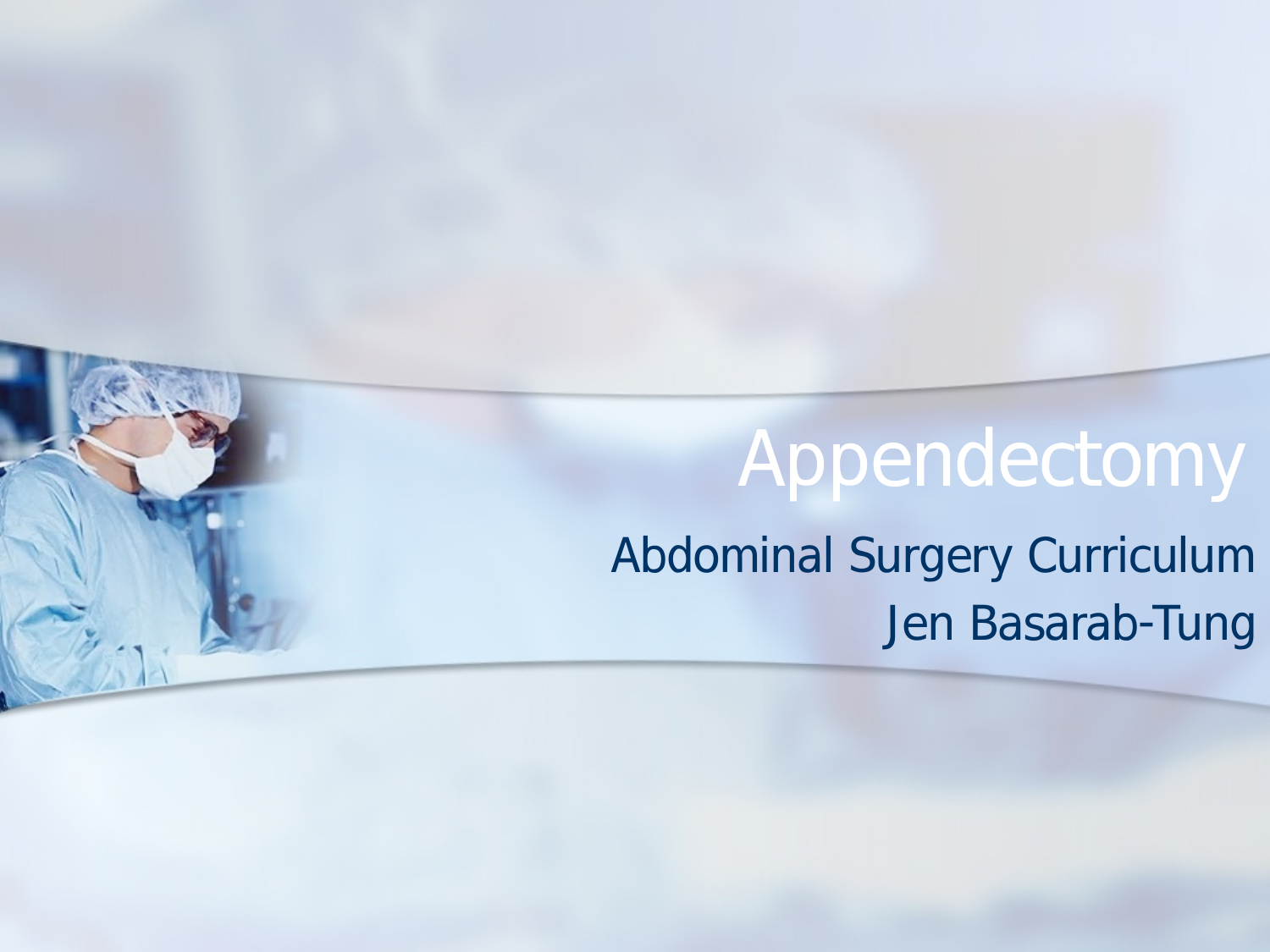

# Appendectomy
Abdominal Surgery Curriculum
Jen Basarab-Tung